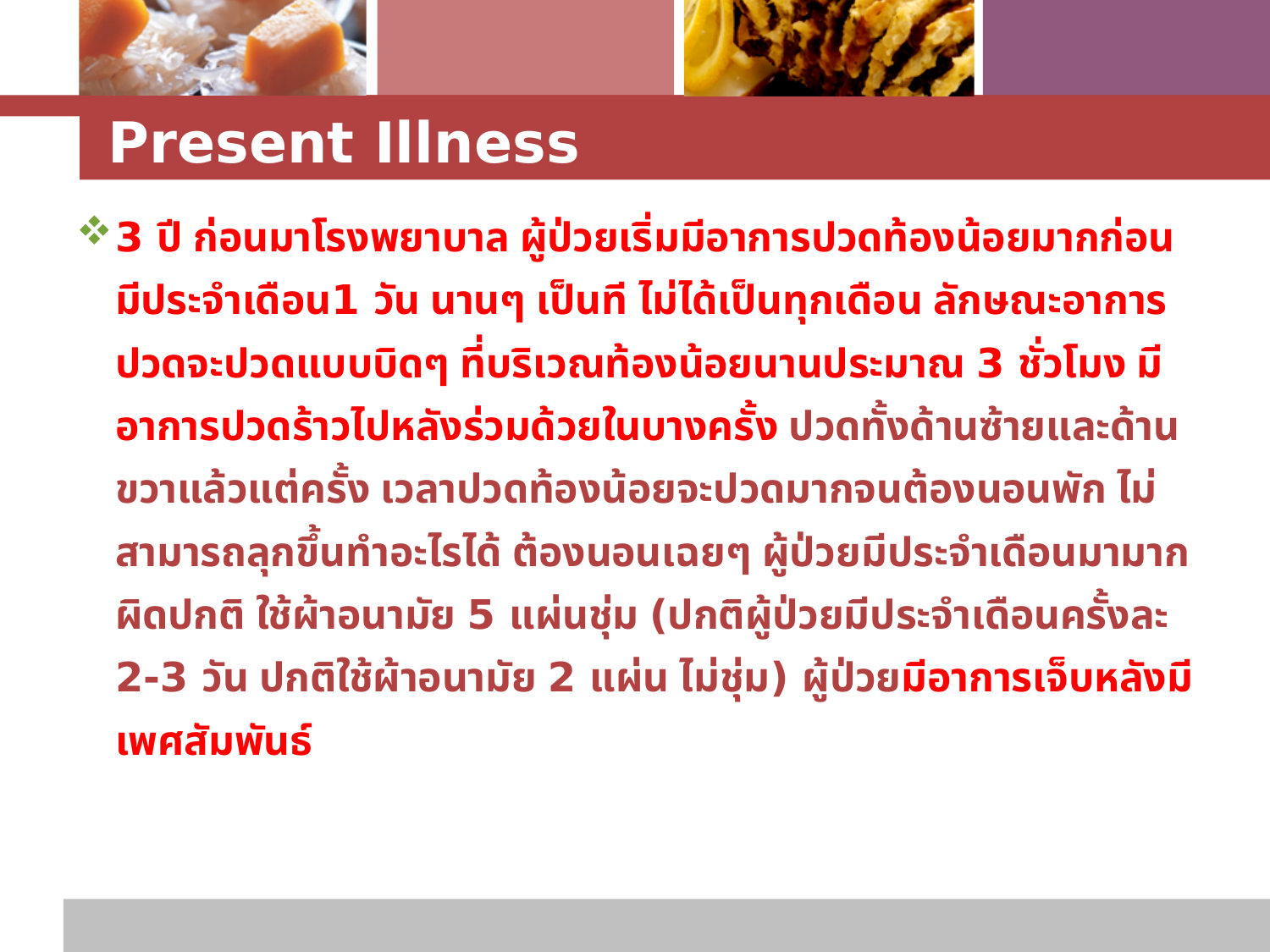

# Present Illness
3 ปี ก่อนมาโรงพยาบาล ผู้ป่วยเริ่มมีอาการปวดท้องน้อยมากก่อนมีประจำเดือน1 วัน นานๆ เป็นที ไม่ได้เป็นทุกเดือน ลักษณะอาการปวดจะปวดแบบบิดๆ ที่บริเวณท้องน้อยนานประมาณ 3 ชั่วโมง มีอาการปวดร้าวไปหลังร่วมด้วยในบางครั้ง ปวดทั้งด้านซ้ายและด้านขวาแล้วแต่ครั้ง เวลาปวดท้องน้อยจะปวดมากจนต้องนอนพัก ไม่สามารถลุกขึ้นทำอะไรได้ ต้องนอนเฉยๆ ผู้ป่วยมีประจำเดือนมามากผิดปกติ ใช้ผ้าอนามัย 5 แผ่นชุ่ม (ปกติผู้ป่วยมีประจำเดือนครั้งละ 2-3 วัน ปกติใช้ผ้าอนามัย 2 แผ่น ไม่ชุ่ม) ผู้ป่วยมีอาการเจ็บหลังมีเพศสัมพันธ์